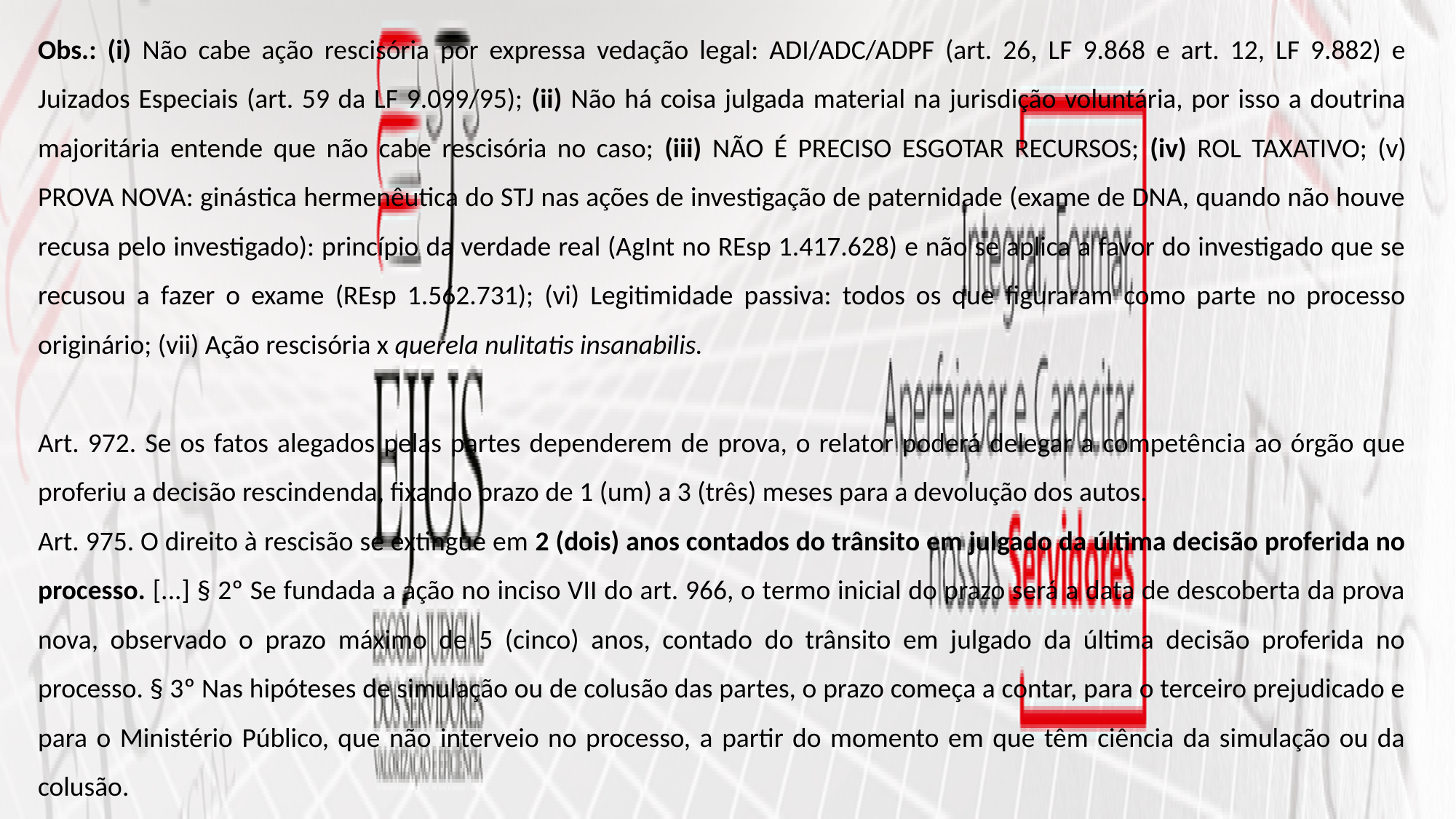

Obs.: (i) Não cabe ação rescisória por expressa vedação legal: ADI/ADC/ADPF (art. 26, LF 9.868 e art. 12, LF 9.882) e Juizados Especiais (art. 59 da LF 9.099/95); (ii) Não há coisa julgada material na jurisdição voluntária, por isso a doutrina majoritária entende que não cabe rescisória no caso; (iii) NÃO É PRECISO ESGOTAR RECURSOS; (iv) ROL TAXATIVO; (v) PROVA NOVA: ginástica hermenêutica do STJ nas ações de investigação de paternidade (exame de DNA, quando não houve recusa pelo investigado): princípio da verdade real (AgInt no REsp 1.417.628) e não se aplica a favor do investigado que se recusou a fazer o exame (REsp 1.562.731); (vi) Legitimidade passiva: todos os que figuraram como parte no processo originário; (vii) Ação rescisória x querela nulitatis insanabilis.

Art. 972. Se os fatos alegados pelas partes dependerem de prova, o relator poderá delegar a competência ao órgão que proferiu a decisão rescindenda, fixando prazo de 1 (um) a 3 (três) meses para a devolução dos autos.
Art. 975. O direito à rescisão se extingue em 2 (dois) anos contados do trânsito em julgado da última decisão proferida no processo. [...] § 2º Se fundada a ação no inciso VII do art. 966, o termo inicial do prazo será a data de descoberta da prova nova, observado o prazo máximo de 5 (cinco) anos, contado do trânsito em julgado da última decisão proferida no processo. § 3º Nas hipóteses de simulação ou de colusão das partes, o prazo começa a contar, para o terceiro prejudicado e para o Ministério Público, que não interveio no processo, a partir do momento em que têm ciência da simulação ou da colusão.